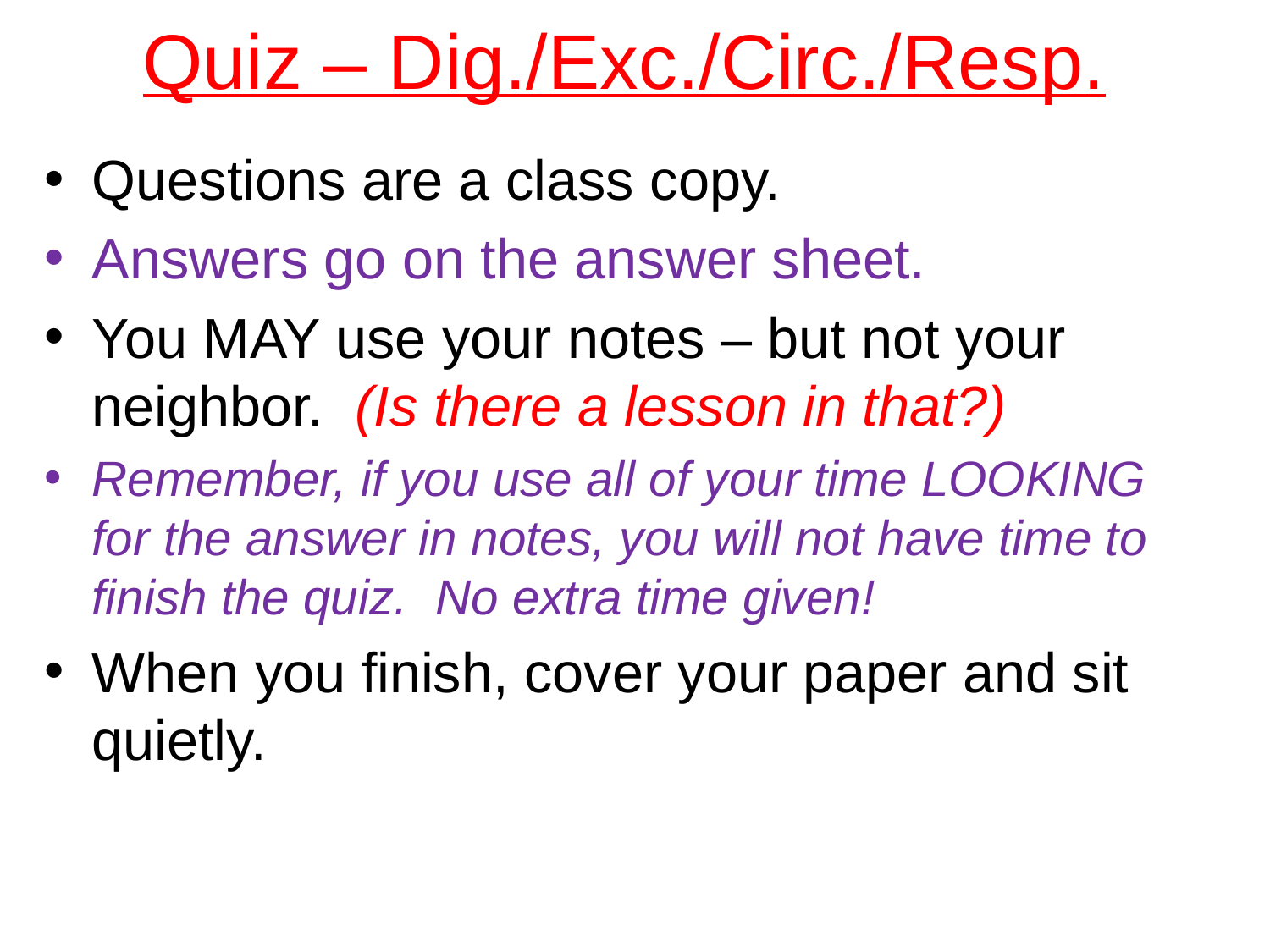

# Quiz – Dig./Exc./Circ./Resp.
Questions are a class copy.
Answers go on the answer sheet.
You MAY use your notes – but not your neighbor.  (Is there a lesson in that?)
Remember, if you use all of your time LOOKING for the answer in notes, you will not have time to finish the quiz.  No extra time given!
When you finish, cover your paper and sit quietly.